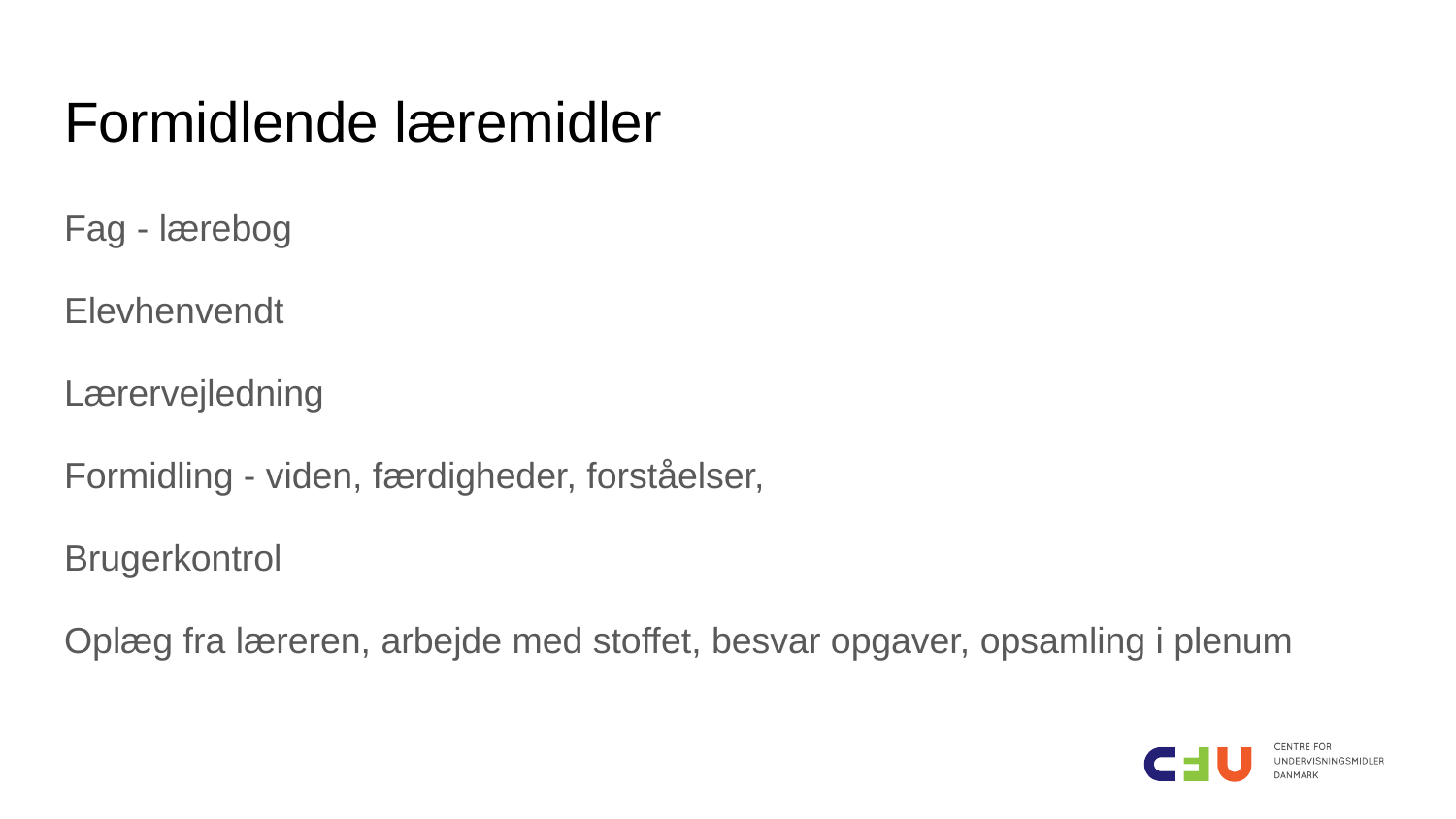

# Formidlende læremidler
Fag - lærebog
Elevhenvendt
Lærervejledning
Formidling - viden, færdigheder, forståelser,
Brugerkontrol
Oplæg fra læreren, arbejde med stoffet, besvar opgaver, opsamling i plenum